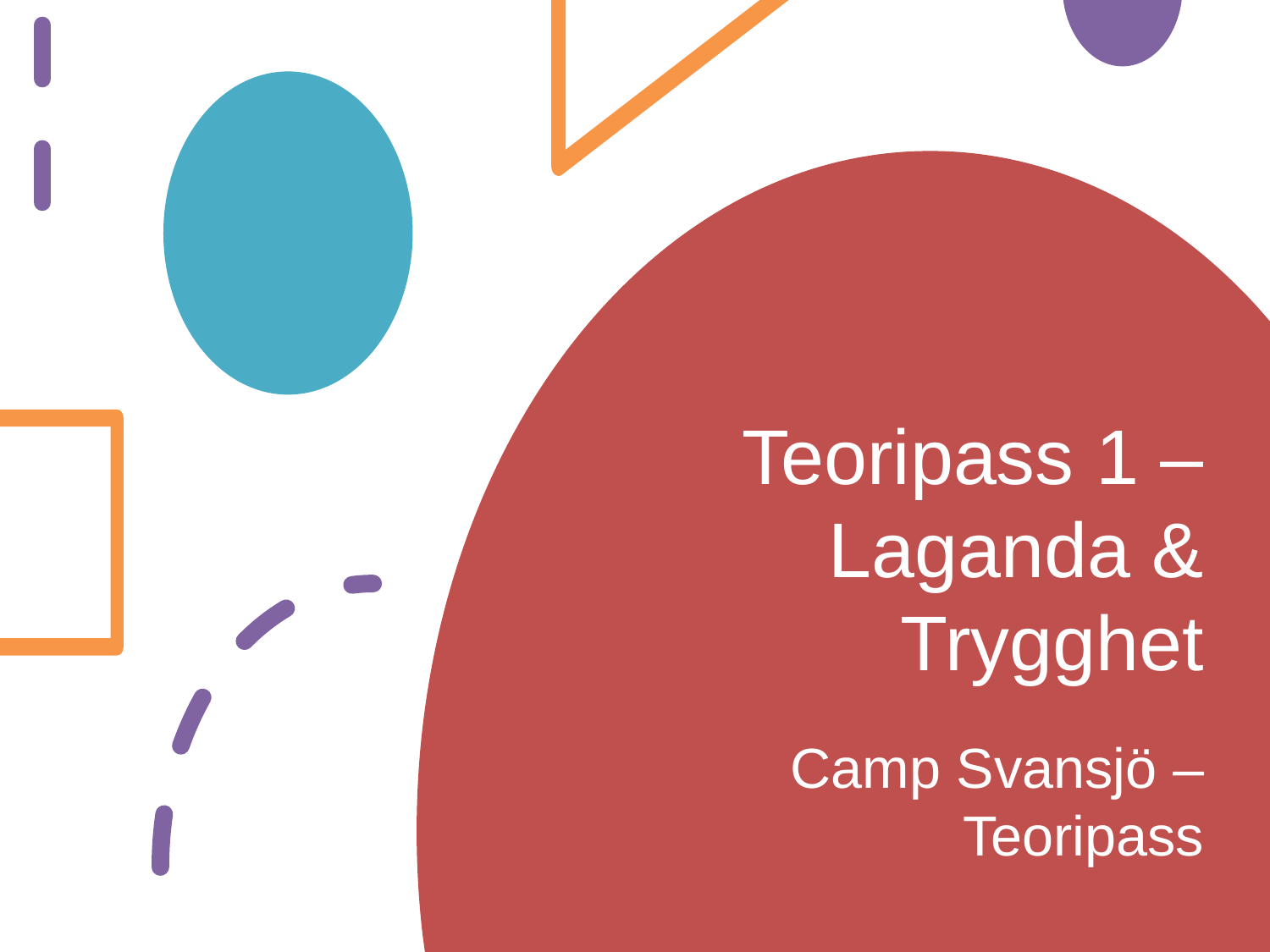

# Teoripass 1 – Laganda & Trygghet

Camp Svansjö – Teoripass